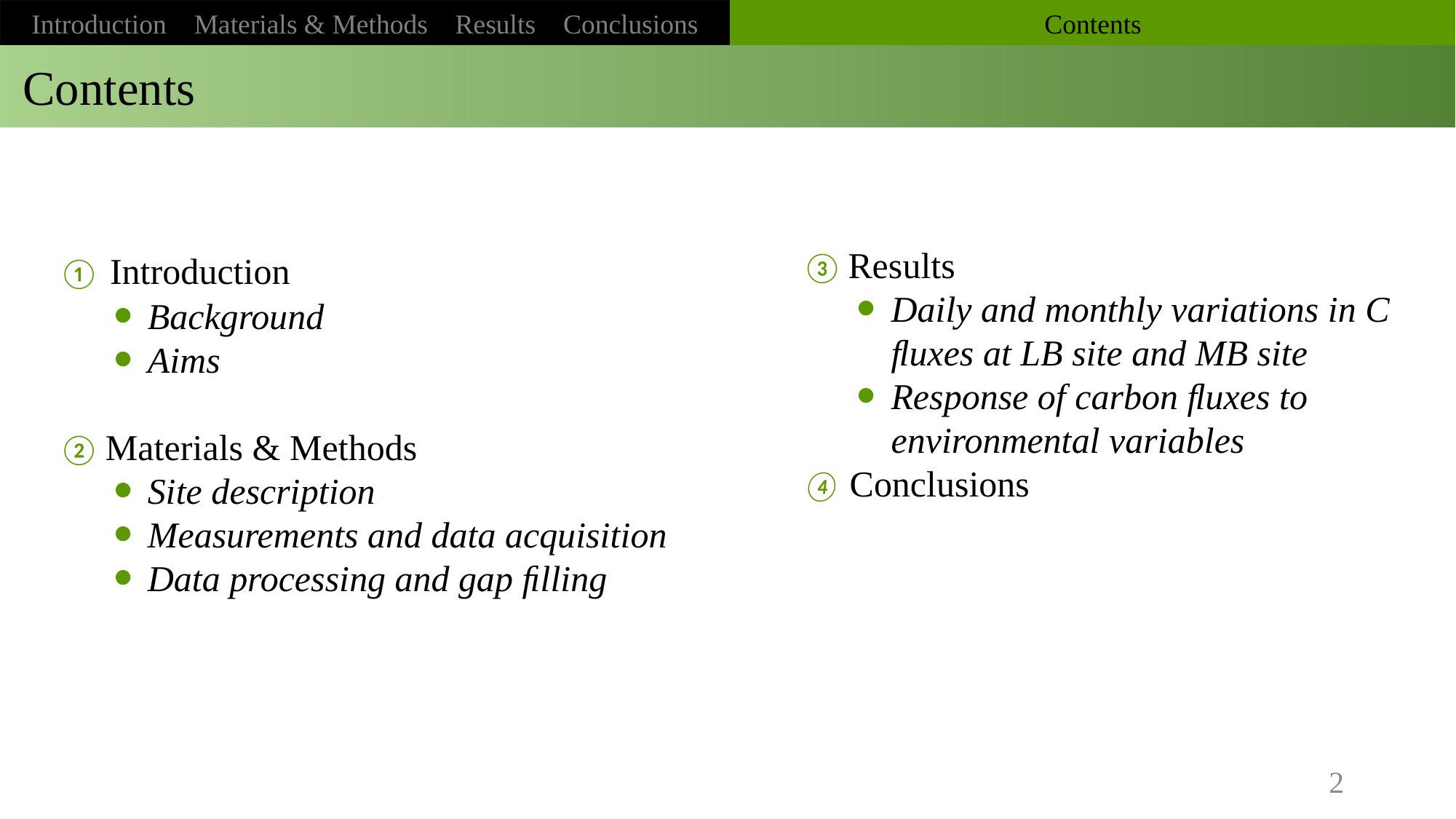

Introduction    Materials & Methods    Results    Conclusions
Contents
 Contents
① Introduction
Background
Aims

② Materials & Methods
Site description
Measurements and data acquisition
Data processing and gap ﬁlling
③ Results
Daily and monthly variations in C ﬂuxes at LB site and MB site
Response of carbon ﬂuxes to environmental variables
④ Conclusions

2